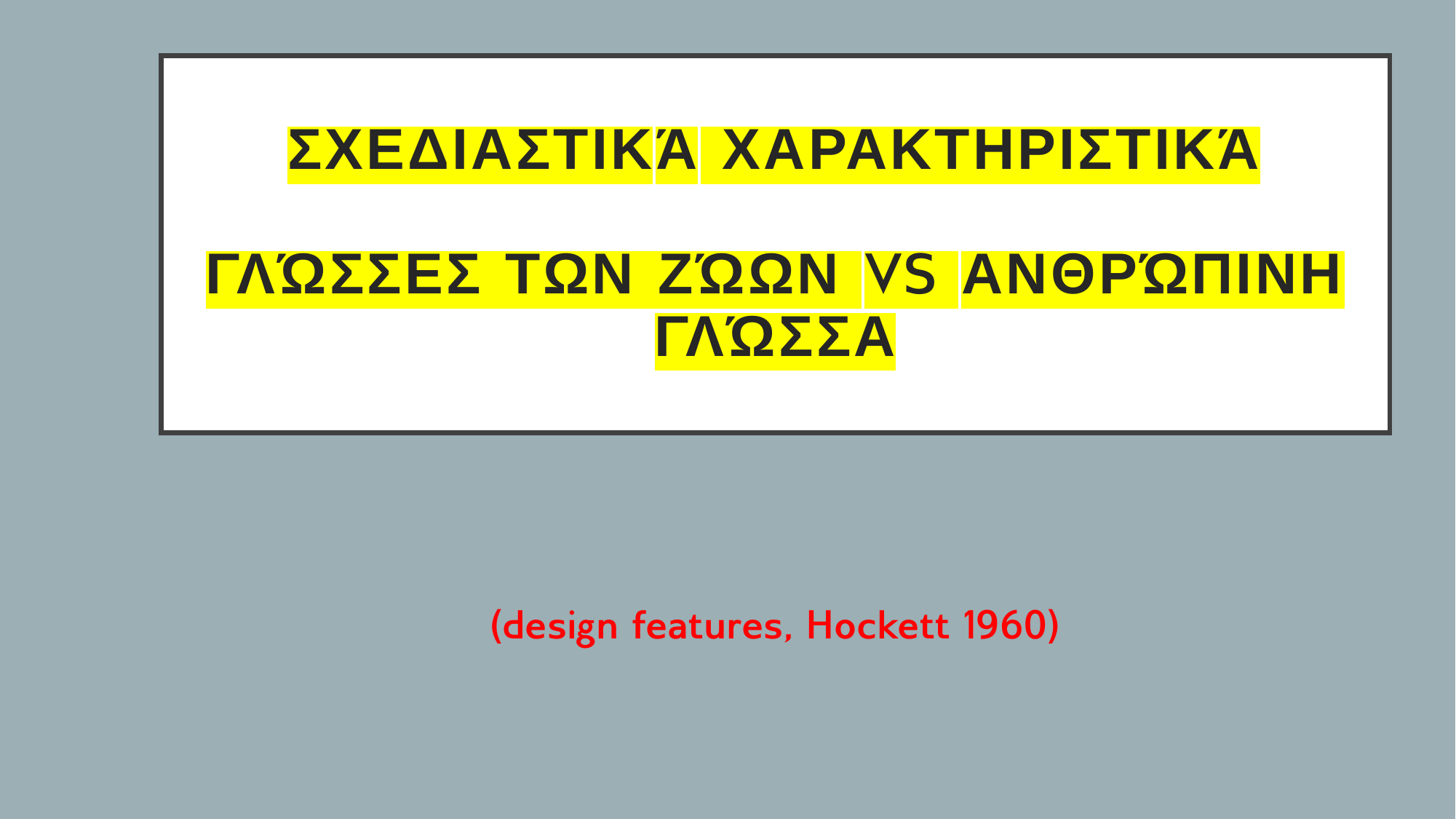

# Σχεδιαστικά χαρακτηριστικά γλώσσες των ζώων vs ανθρώπινη γλώσσα

(design features, Hockett 1960)